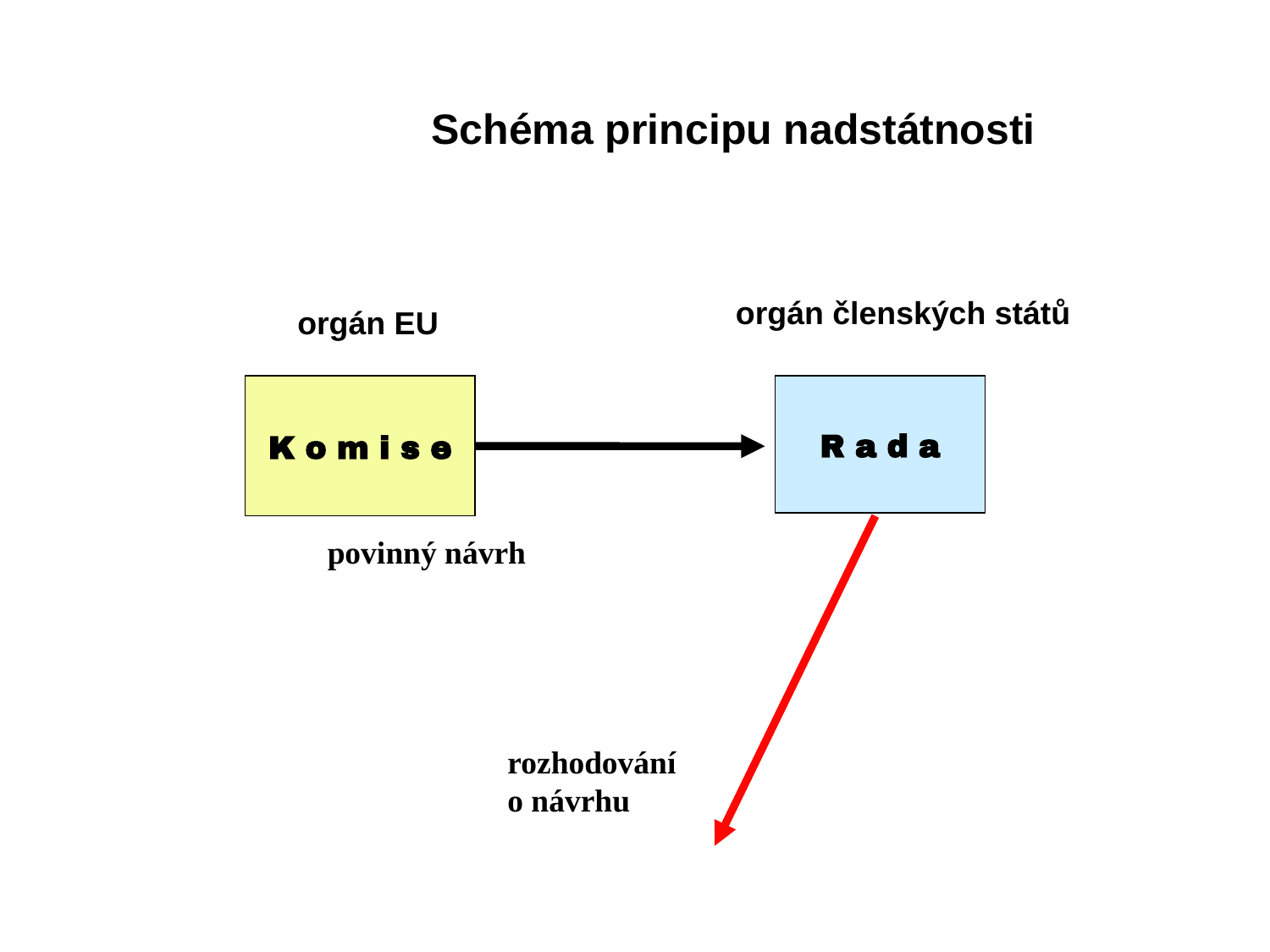

#
	Schéma principu nadstátnosti
orgán členských států
orgán EU
K o m i s e
R a d a

povinný návrh
rozhodování
o návrhu